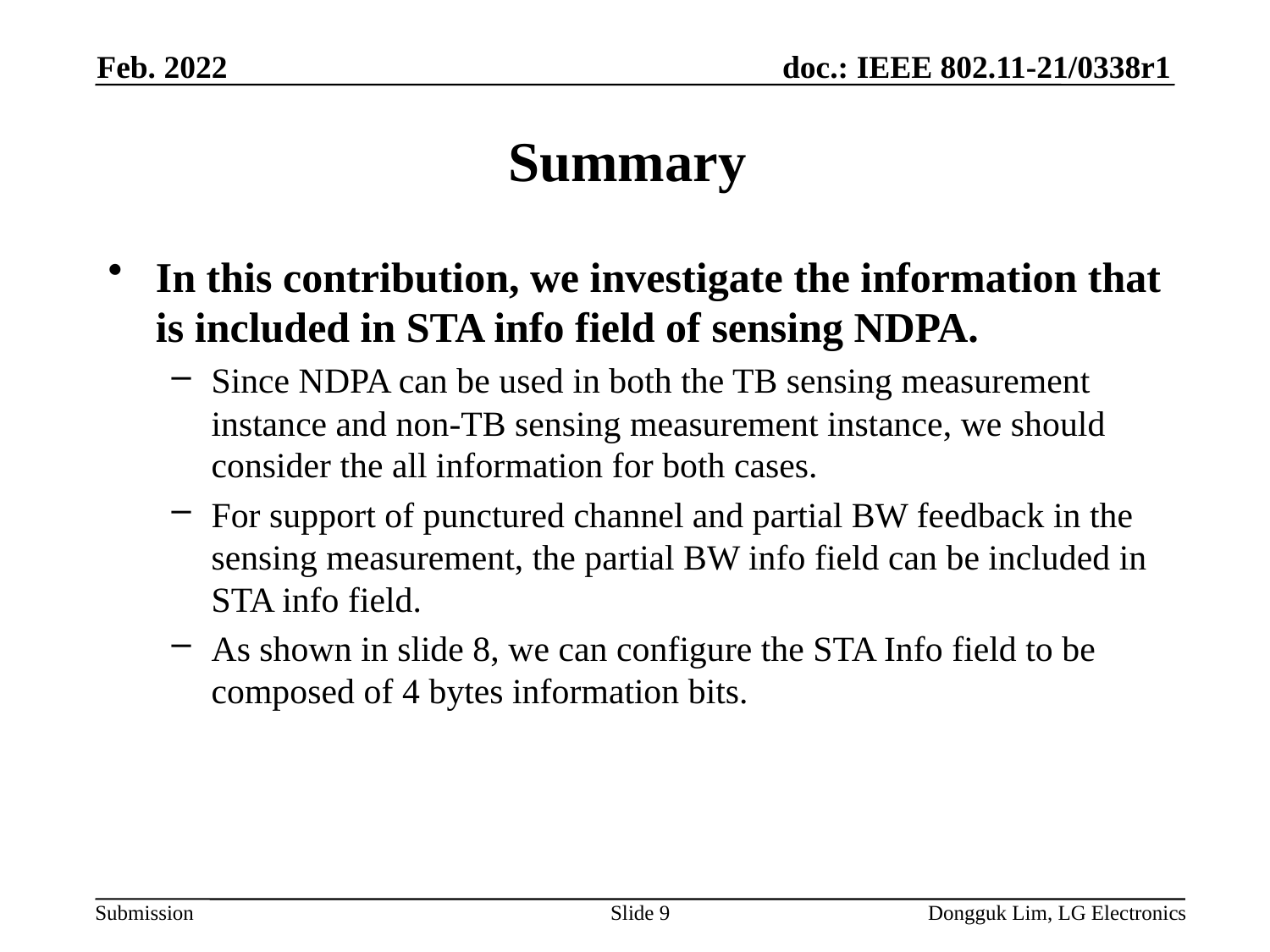

Feb. 2022
# Summary
In this contribution, we investigate the information that is included in STA info field of sensing NDPA.
Since NDPA can be used in both the TB sensing measurement instance and non-TB sensing measurement instance, we should consider the all information for both cases.
For support of punctured channel and partial BW feedback in the sensing measurement, the partial BW info field can be included in STA info field.
As shown in slide 8, we can configure the STA Info field to be composed of 4 bytes information bits.

Slide 9
Dongguk Lim, LG Electronics